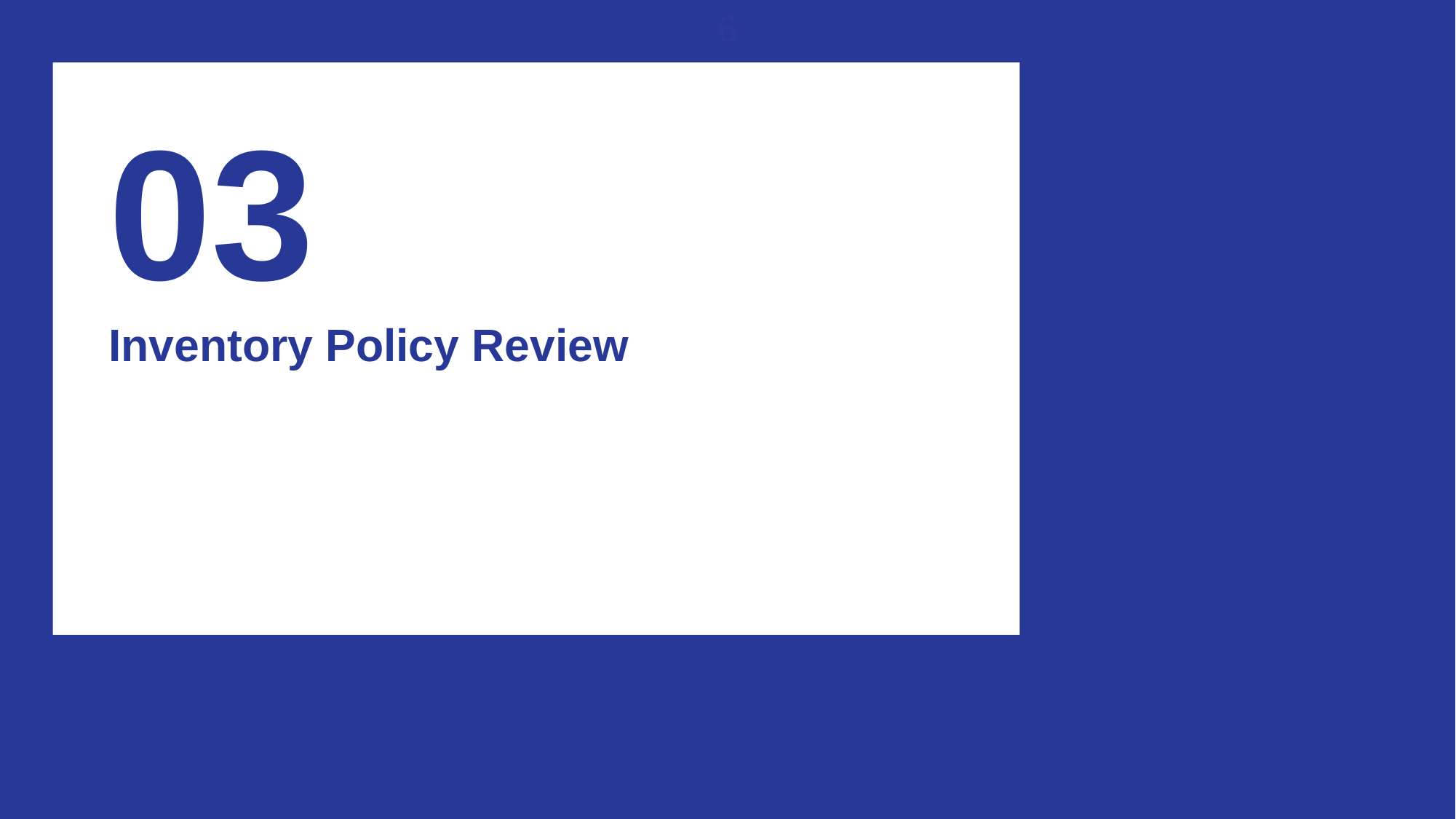

03
Inventory Policy Review

Unit Controller Call Series - March 2022 - © Sodexo 2022. All rights Reserved